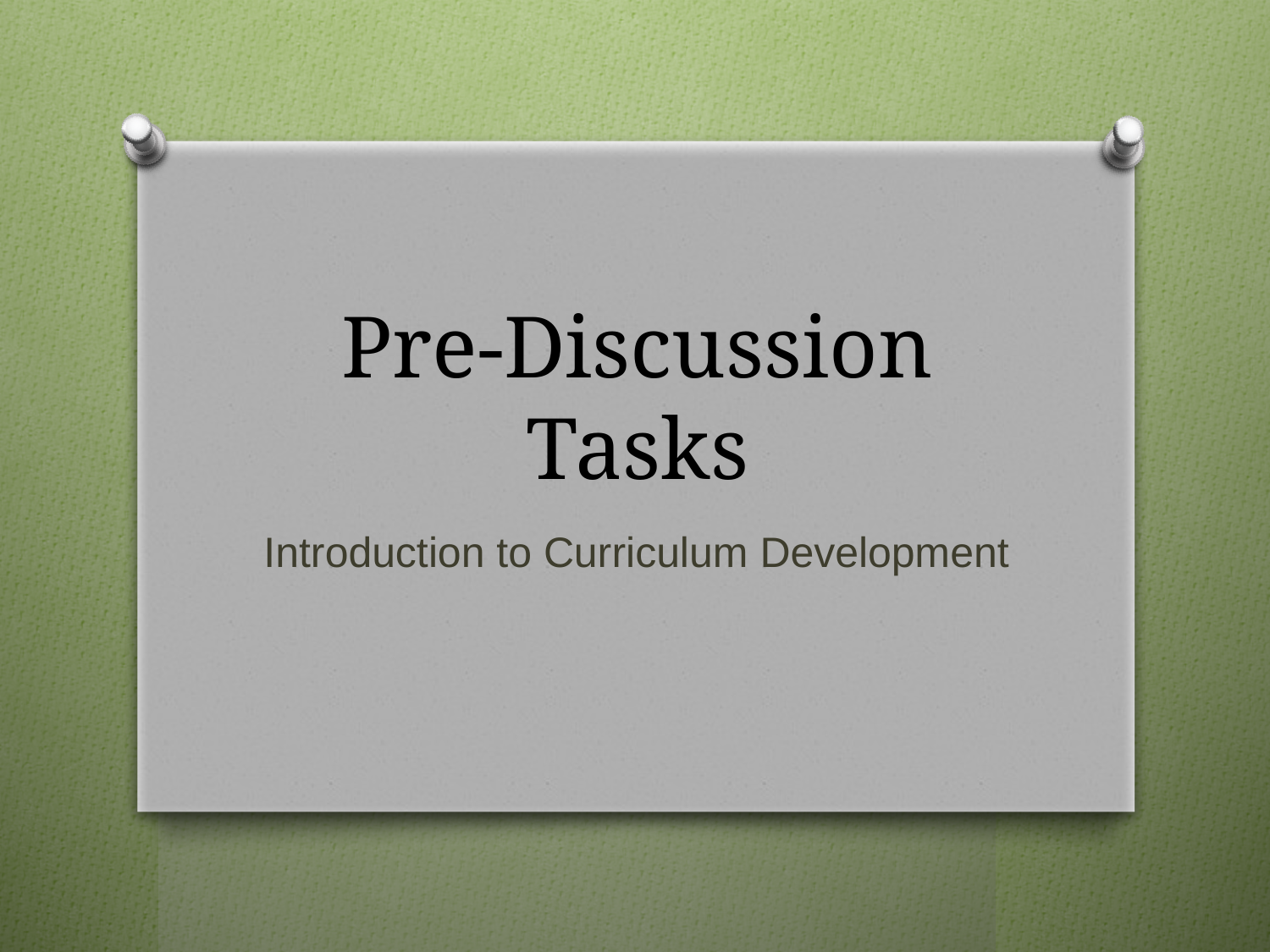

# Pre-Discussion Tasks
Introduction to Curriculum Development